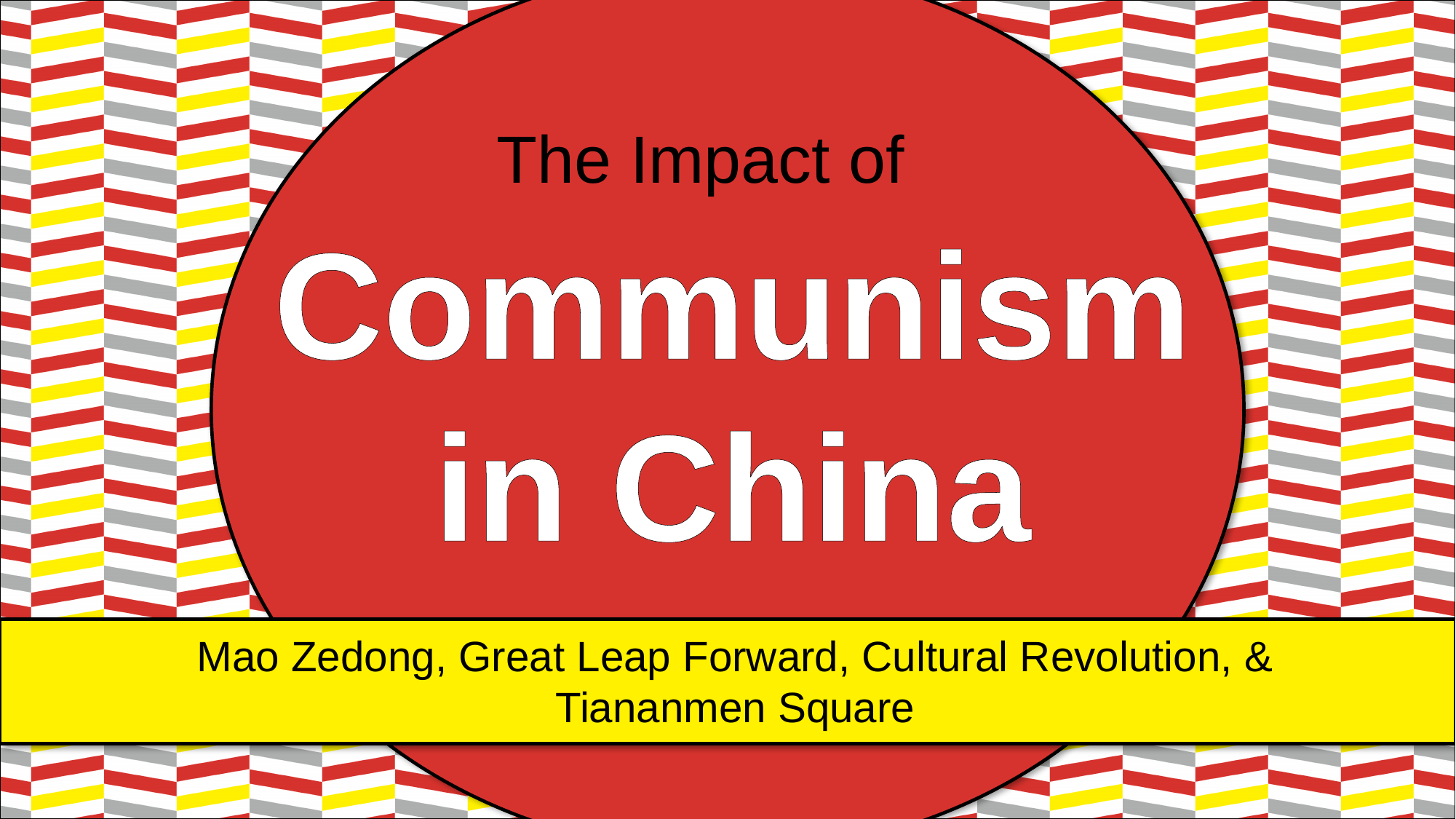

#
The Impact of
Communism
in China

Mao Zedong, Great Leap Forward, Cultural Revolution, & Tiananmen Square